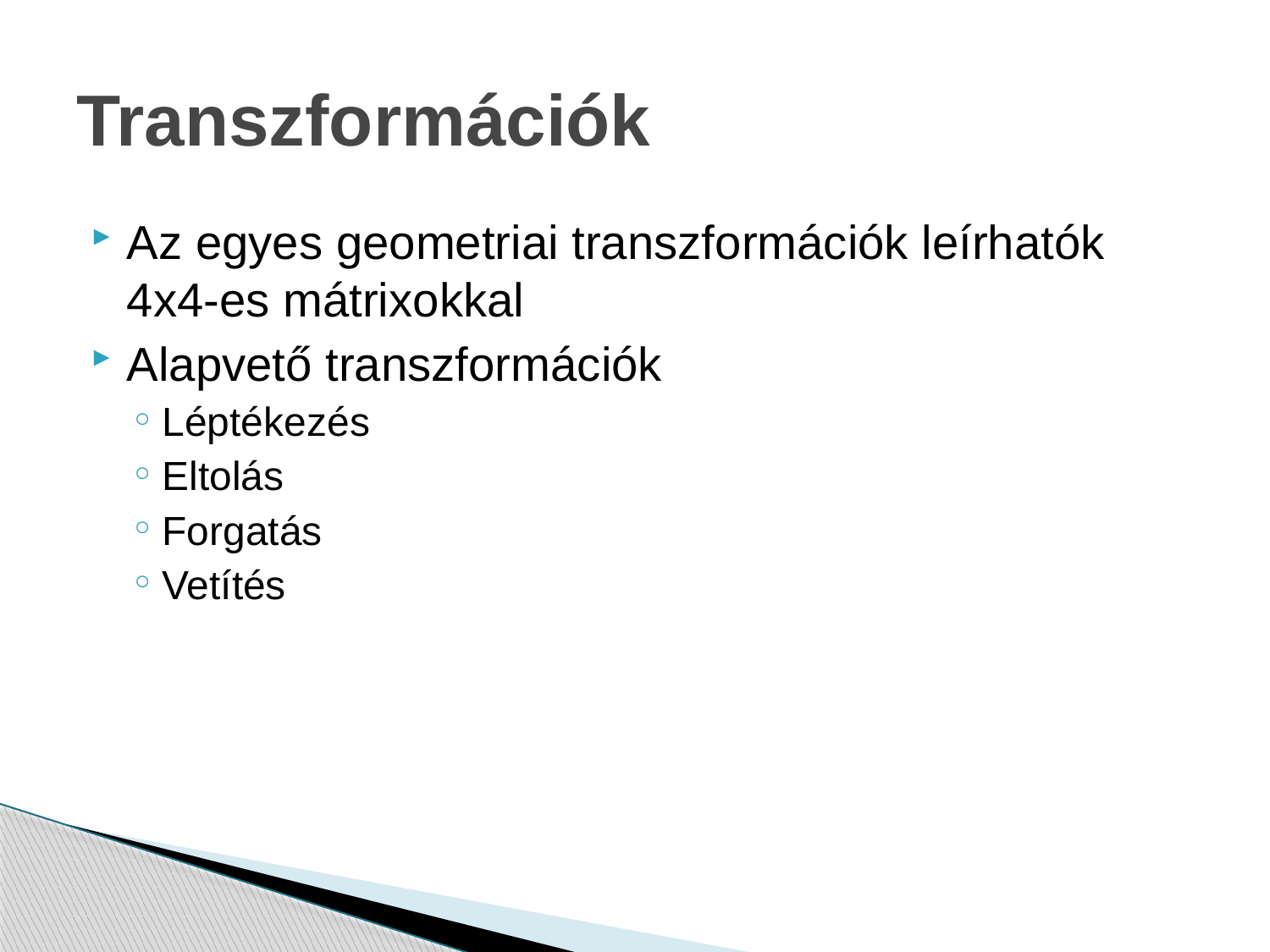

# Transzformációk
Az egyes geometriai transzformációk leírhatók 4x4-es mátrixokkal
Alapvető transzformációk
Léptékezés
Eltolás
Forgatás
Vetítés